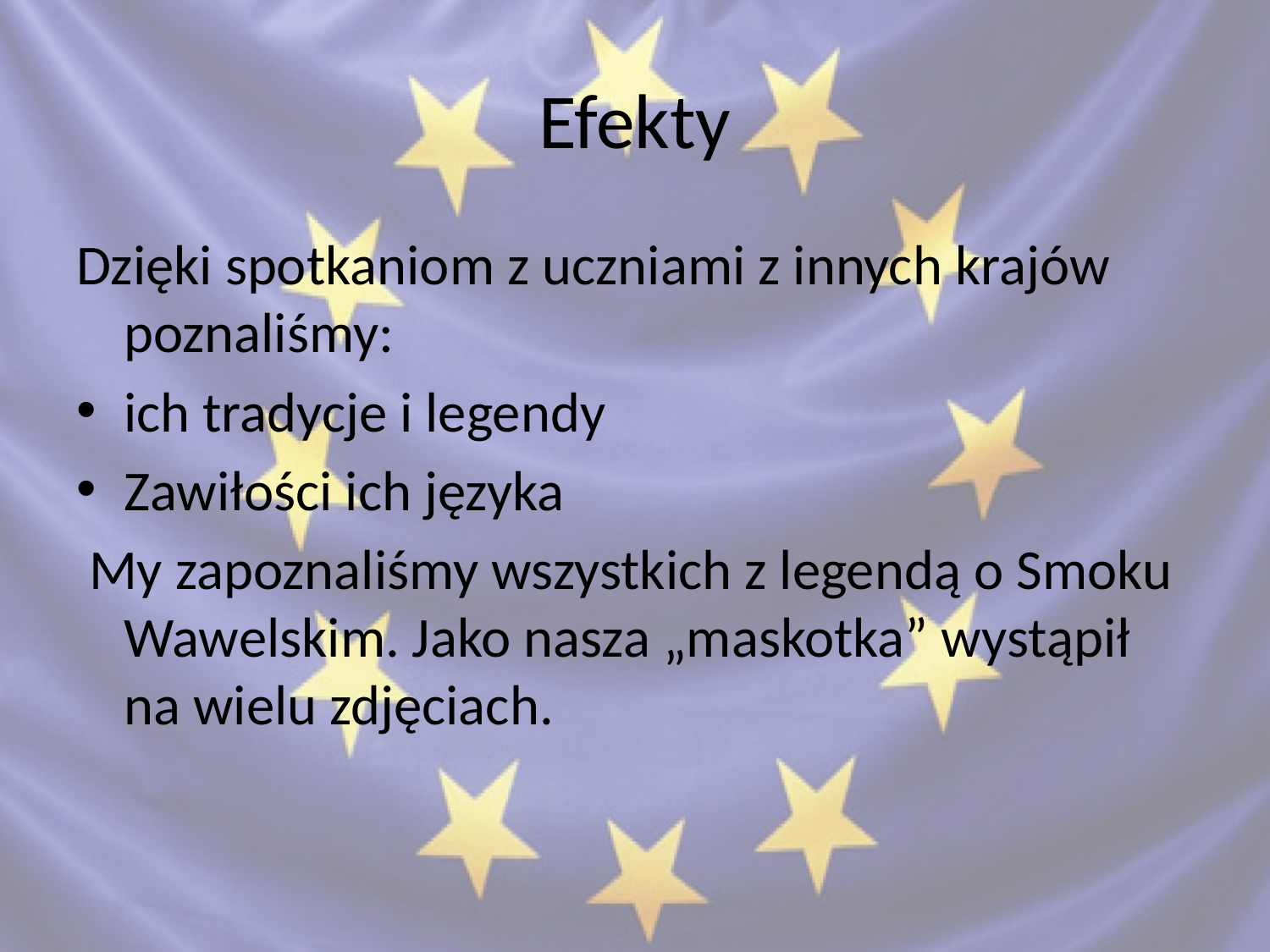

# Efekty
Dzięki spotkaniom z uczniami z innych krajów poznaliśmy:
ich tradycje i legendy
Zawiłości ich języka
 My zapoznaliśmy wszystkich z legendą o Smoku Wawelskim. Jako nasza „maskotka” wystąpił na wielu zdjęciach.